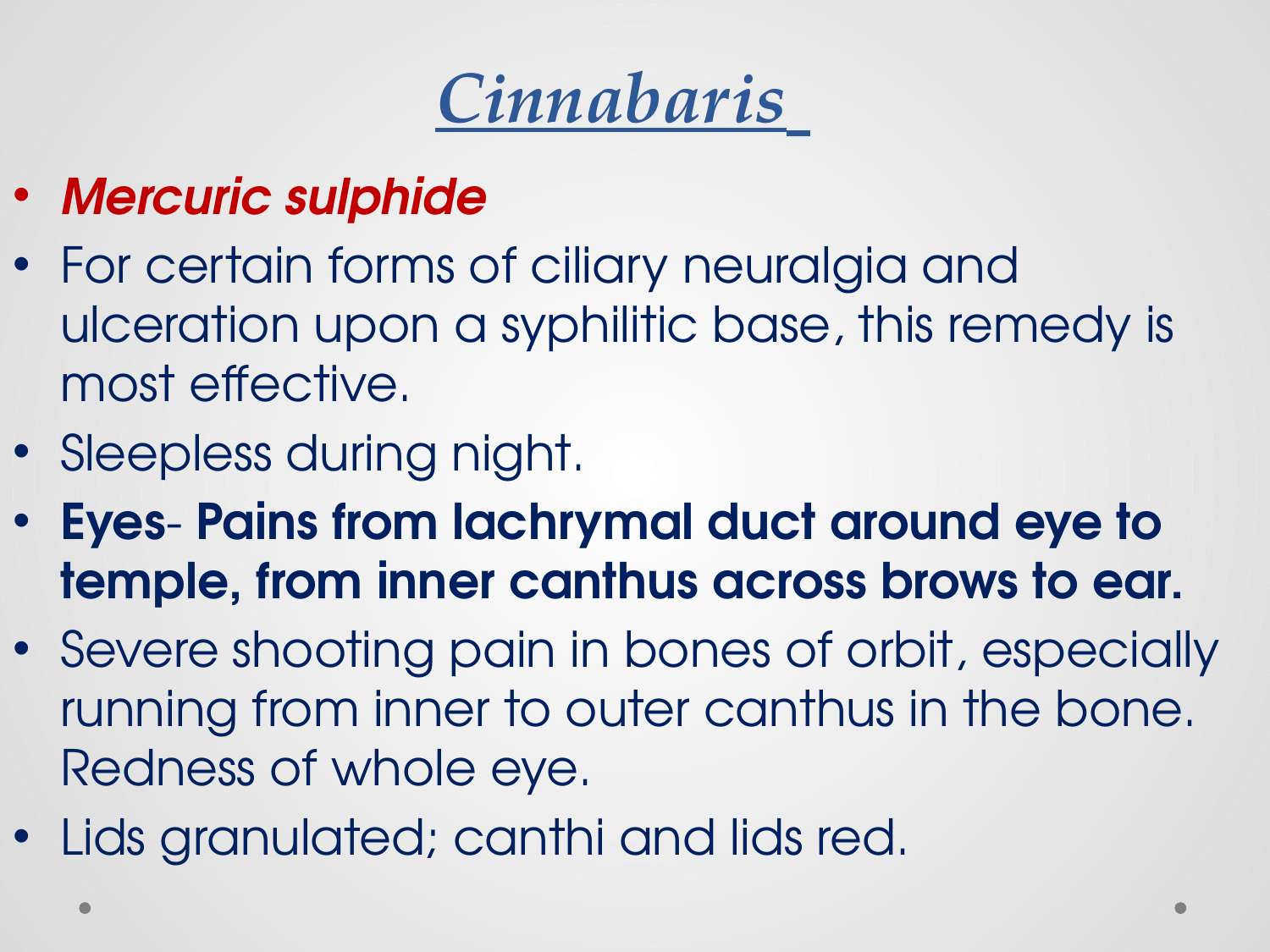

# Cinnabaris
Mercuric sulphide
For certain forms of ciliary neuralgia and ulceration upon a syphilitic base, this remedy is most effective.
Sleepless during night.
Eyes- Pains from lachrymal duct around eye to temple, from inner canthus across brows to ear.
Severe shooting pain in bones of orbit, especially running from inner to outer canthus in the bone. Redness of whole eye.
Lids granulated; canthi and lids red.